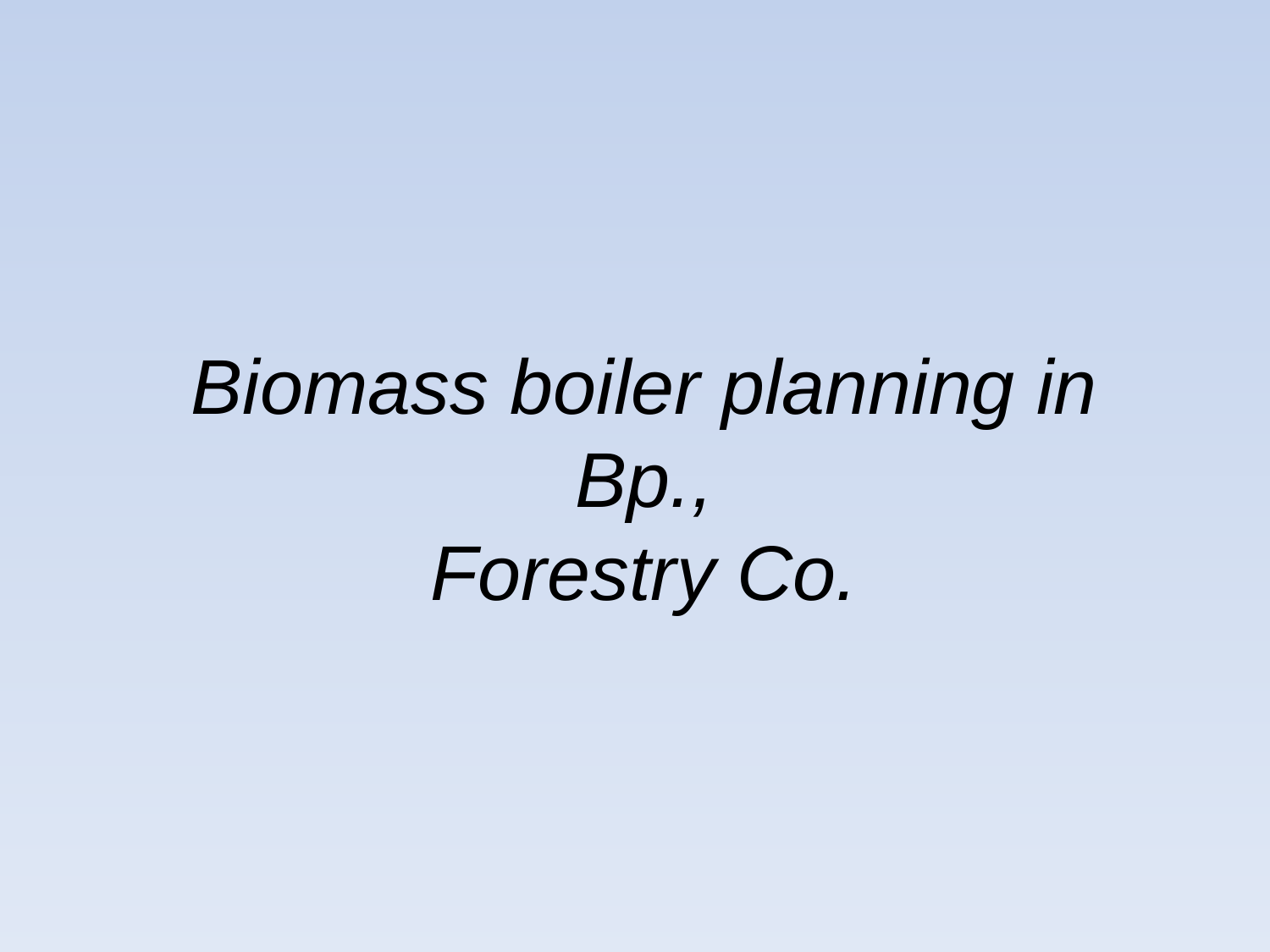

# Biomass boiler planning in Bp., Forestry Co.